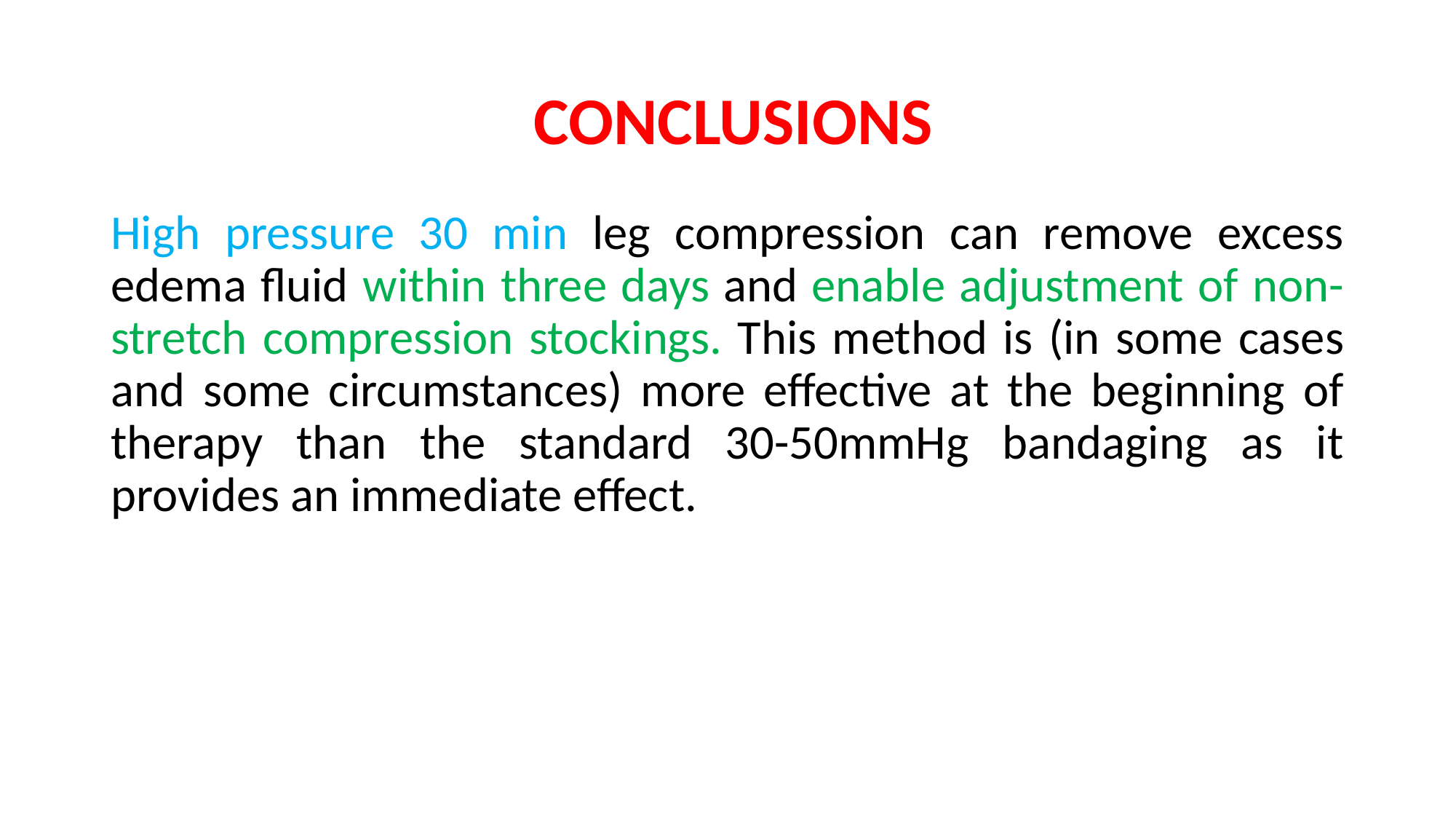

# CONCLUSIONS
High pressure 30 min leg compression can remove excess edema fluid within three days and enable adjustment of non-stretch compression stockings. This method is (in some cases and some circumstances) more effective at the beginning of therapy than the standard 30-50mmHg bandaging as it provides an immediate effect.